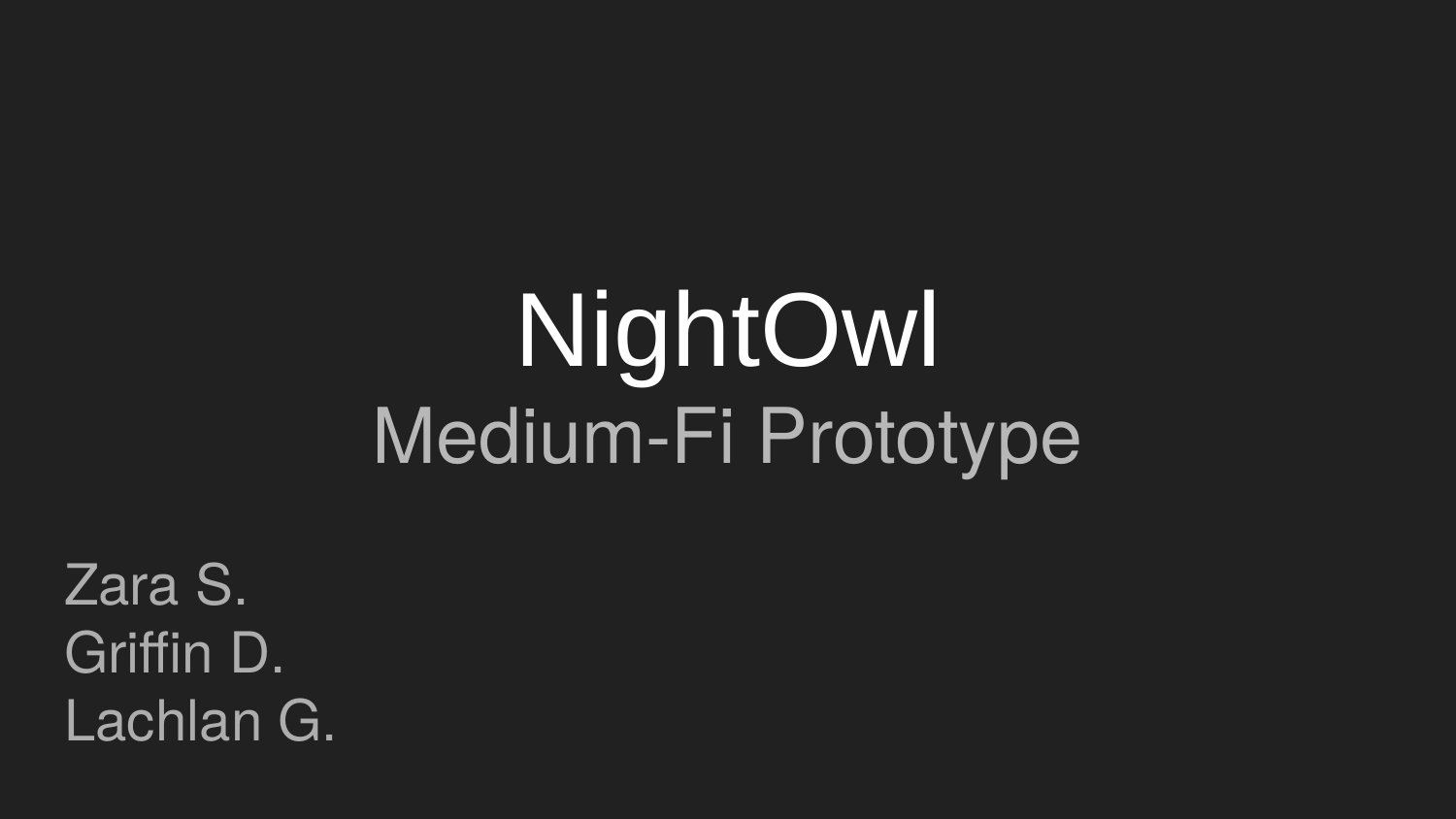

# NightOwl
Medium-Fi Prototype
Zara S.
Griffin D.
Lachlan G.